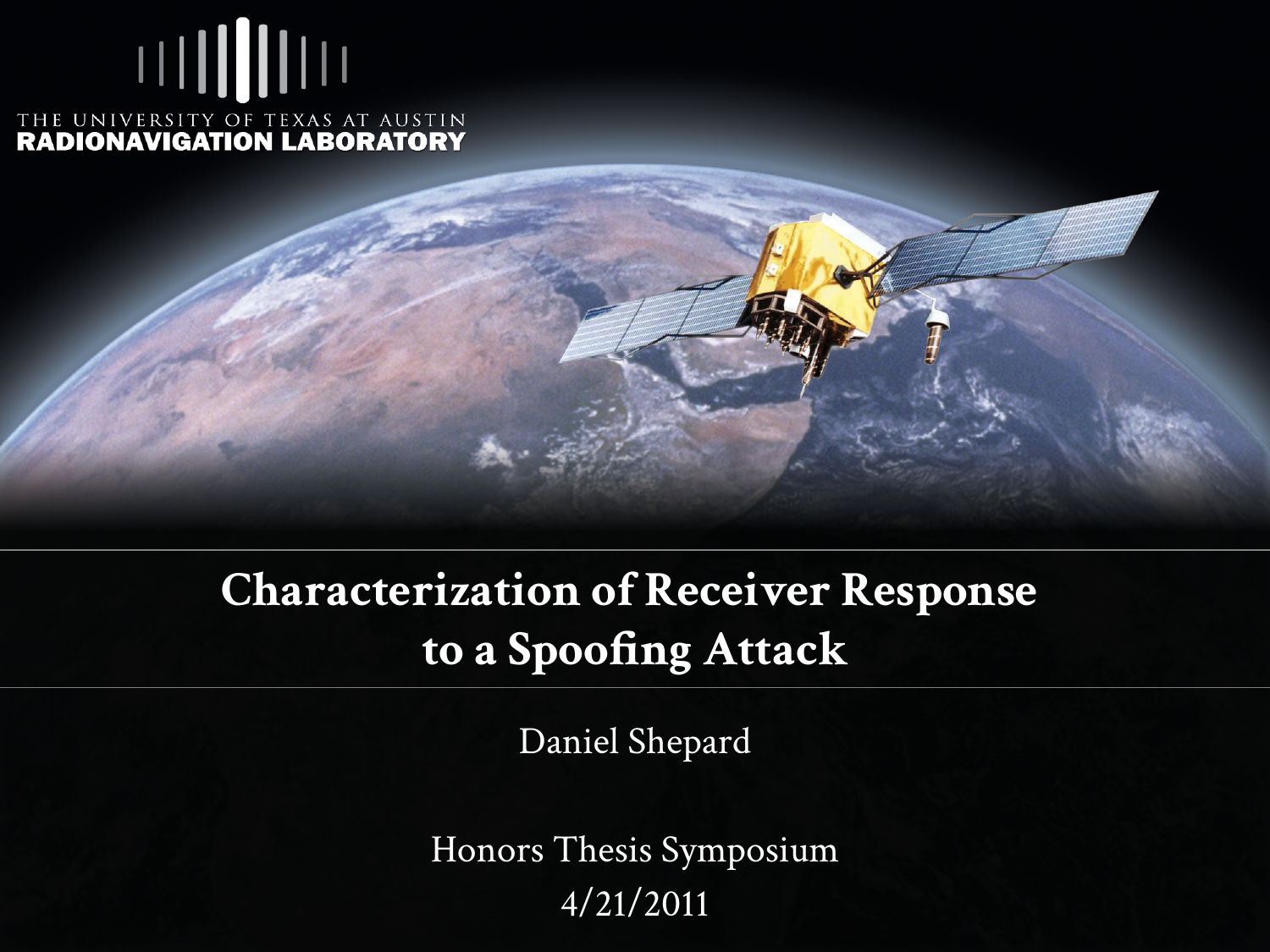

# Characterization of Receiver Response to a Spoofing Attack
Daniel Shepard

Honors Thesis Symposium
4/21/2011